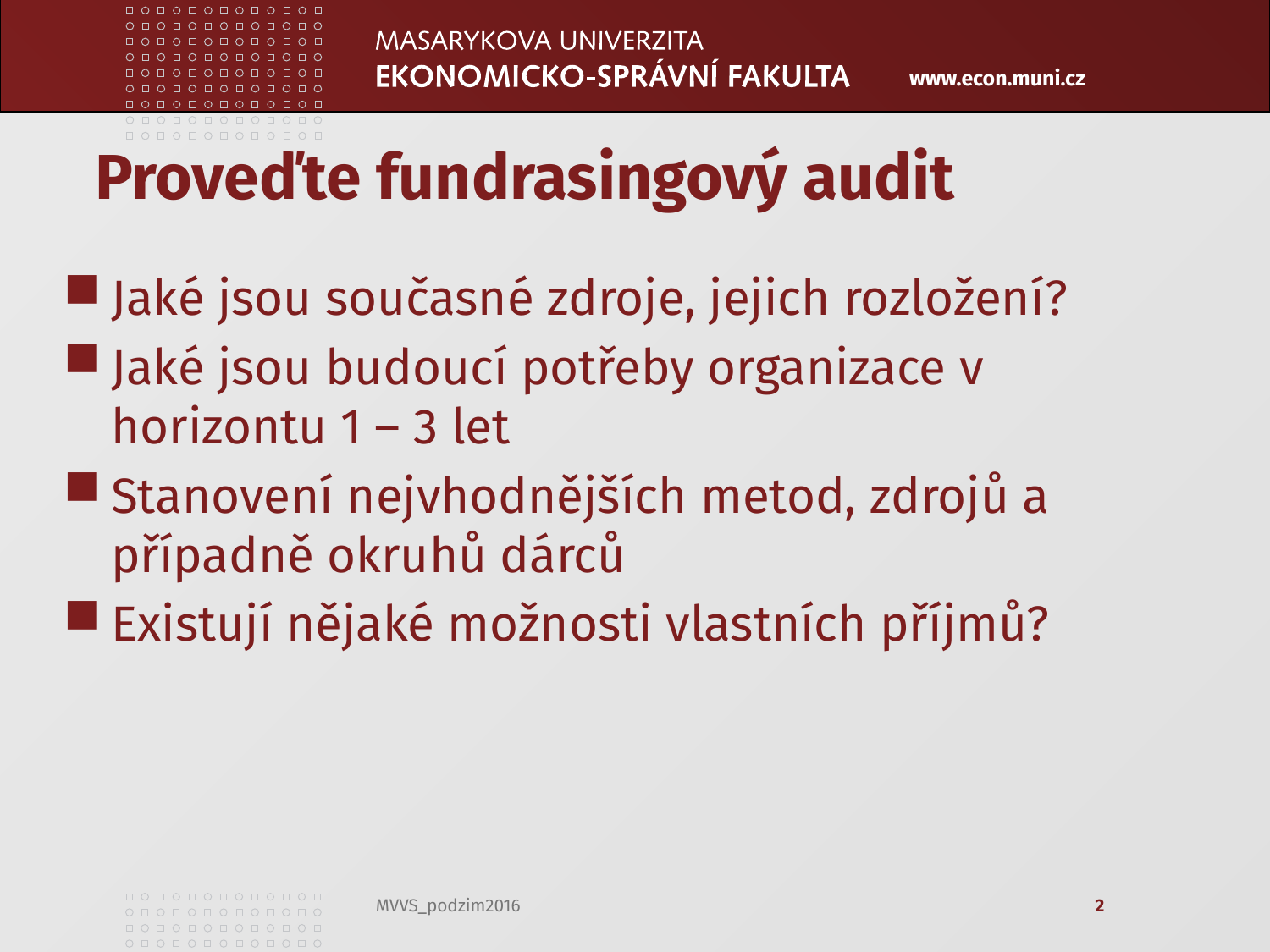

# Proveďte fundrasingový audit
Jaké jsou současné zdroje, jejich rozložení?
Jaké jsou budoucí potřeby organizace v horizontu 1 – 3 let
Stanovení nejvhodnějších metod, zdrojů a případně okruhů dárců
Existují nějaké možnosti vlastních příjmů?
2
MVVS_podzim2016